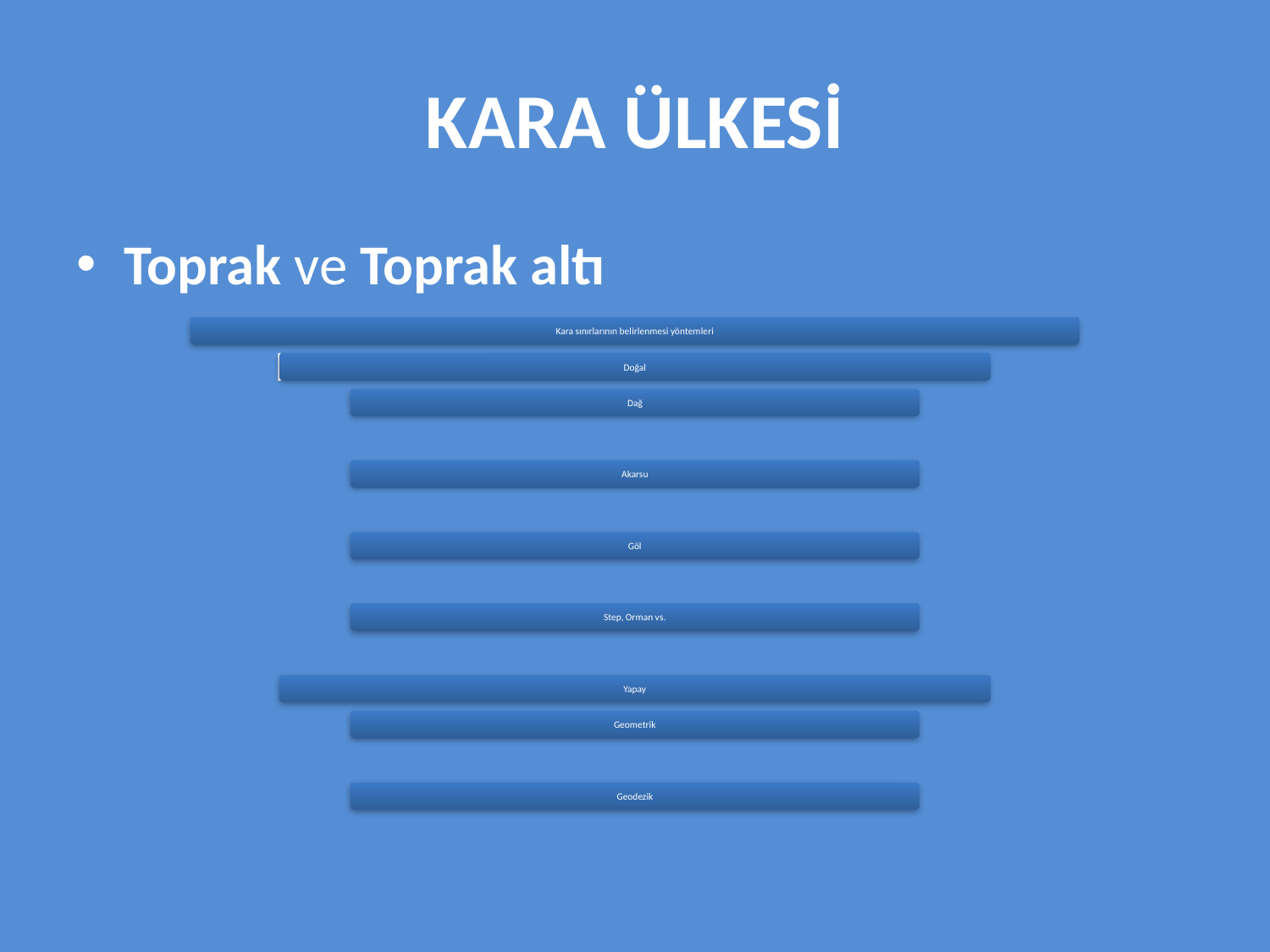

# KARA ÜLKESİ
Toprak ve Toprak altı
Kara sınırlarının belirlenmesi yöntemleri
Doğal
Dağ
Akarsu
Yapay
Geometrik
Geodezik
Göl
Step, Orman vs.